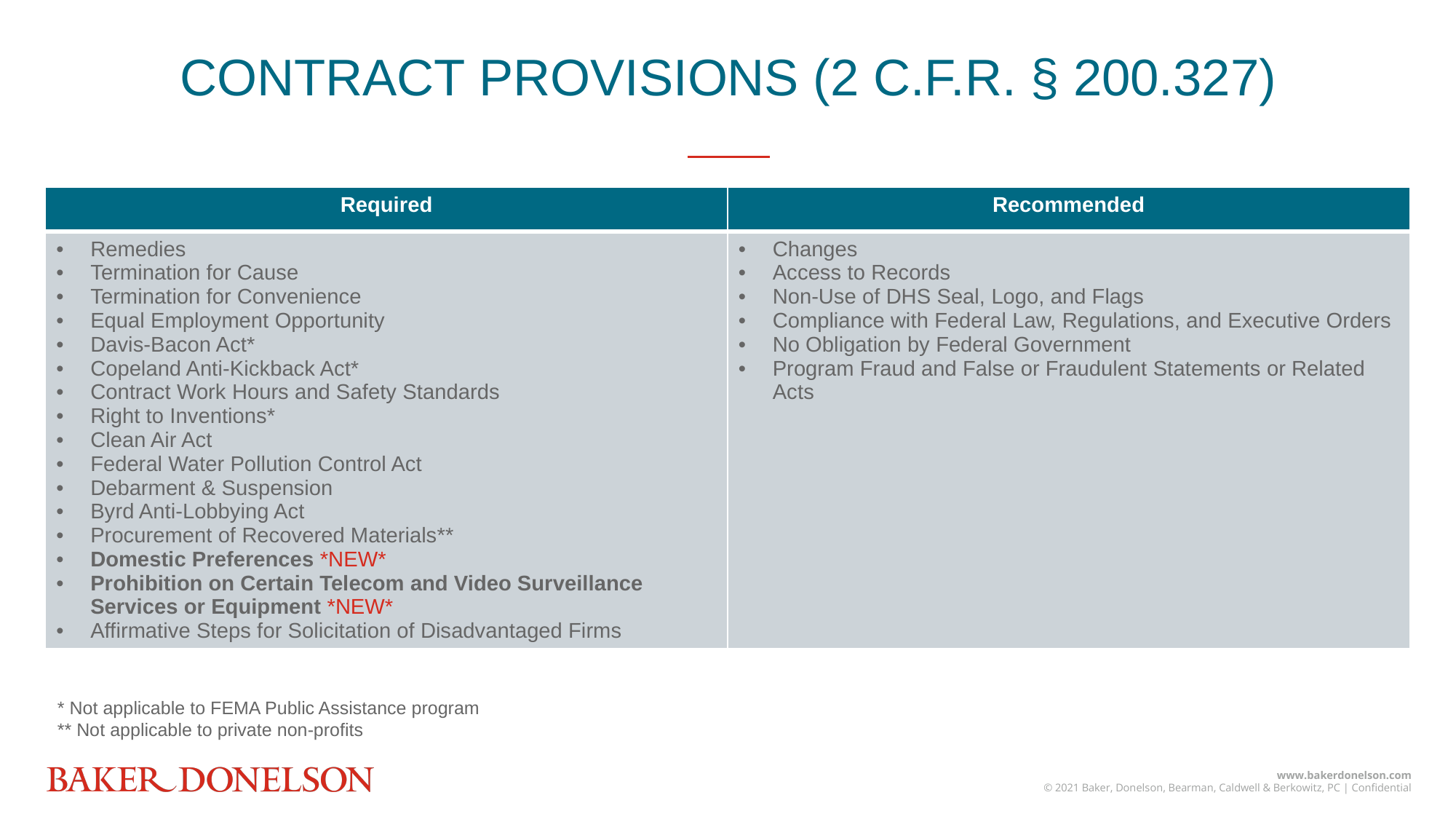

CONTRACT PROVISIONS (2 C.F.R. § 200.327)

| Required | Recommended |
| --- | --- |
| Remedies Termination for Cause Termination for Convenience Equal Employment Opportunity Davis-Bacon Act\* Copeland Anti-Kickback Act\* Contract Work Hours and Safety Standards Right to Inventions\* Clean Air Act Federal Water Pollution Control Act Debarment & Suspension Byrd Anti-Lobbying Act Procurement of Recovered Materials\*\* Domestic Preferences \*NEW\* Prohibition on Certain Telecom and Video Surveillance Services or Equipment \*NEW\* Affirmative Steps for Solicitation of Disadvantaged Firms | Changes Access to Records Non-Use of DHS Seal, Logo, and Flags Compliance with Federal Law, Regulations, and Executive Orders No Obligation by Federal Government Program Fraud and False or Fraudulent Statements or Related Acts |
* Not applicable to FEMA Public Assistance program
** Not applicable to private non-profits